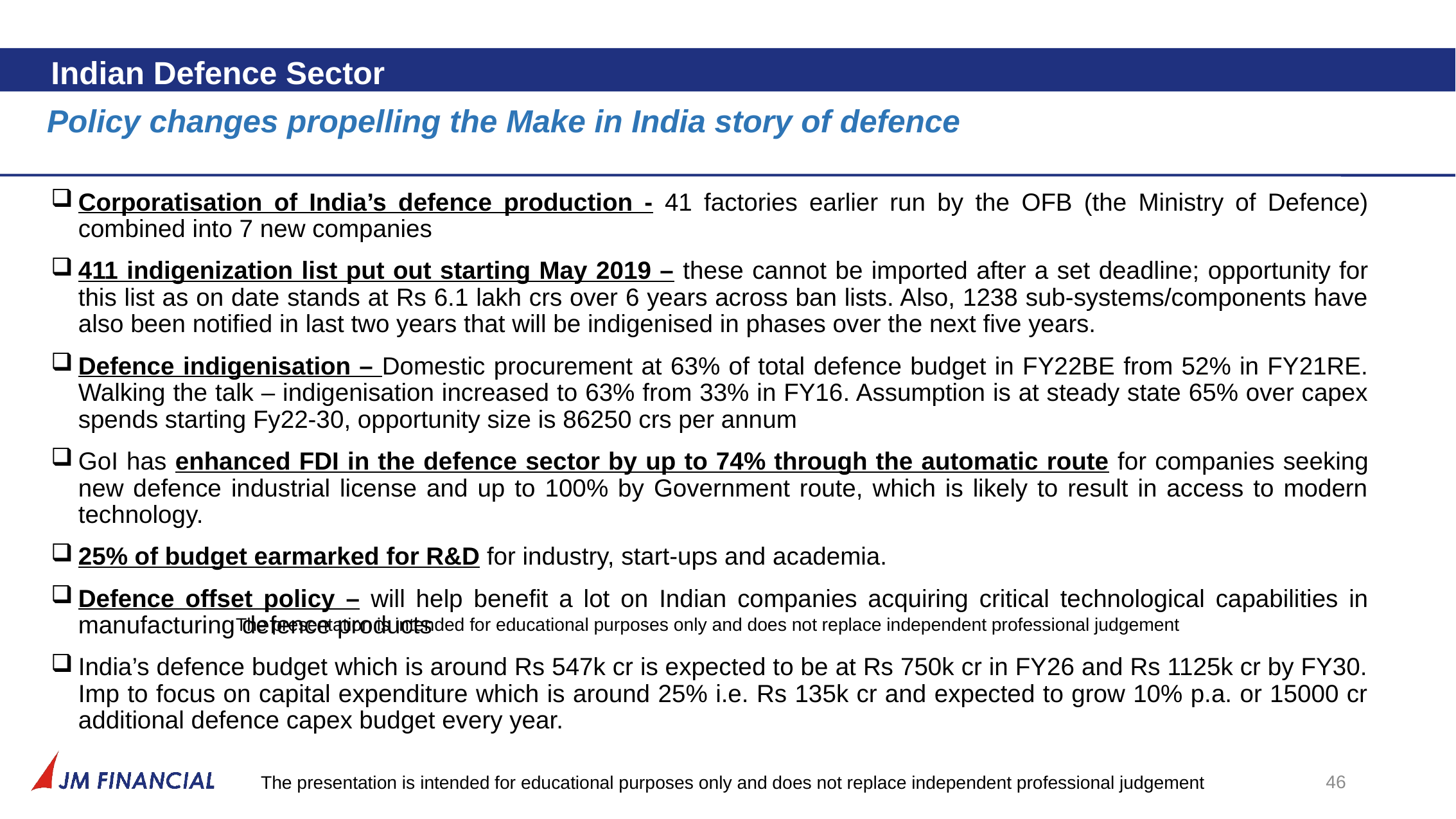

Indian Defence Sector
Policy changes propelling the Make in India story of defence
Corporatisation of India’s defence production - 41 factories earlier run by the OFB (the Ministry of Defence) combined into 7 new companies
411 indigenization list put out starting May 2019 – these cannot be imported after a set deadline; opportunity for this list as on date stands at Rs 6.1 lakh crs over 6 years across ban lists. Also, 1238 sub-systems/components have also been notified in last two years that will be indigenised in phases over the next five years.
Defence indigenisation – Domestic procurement at 63% of total defence budget in FY22BE from 52% in FY21RE. Walking the talk – indigenisation increased to 63% from 33% in FY16. Assumption is at steady state 65% over capex spends starting Fy22-30, opportunity size is 86250 crs per annum
GoI has enhanced FDI in the defence sector by up to 74% through the automatic route for companies seeking new defence industrial license and up to 100% by Government route, which is likely to result in access to modern technology.
25% of budget earmarked for R&D for industry, start-ups and academia.
Defence offset policy – will help benefit a lot on Indian companies acquiring critical technological capabilities in manufacturing defence products
India’s defence budget which is around Rs 547k cr is expected to be at Rs 750k cr in FY26 and Rs 1125k cr by FY30. Imp to focus on capital expenditure which is around 25% i.e. Rs 135k cr and expected to grow 10% p.a. or 15000 cr additional defence capex budget every year.

The presentation is intended for educational purposes only and does not replace independent professional judgement
46